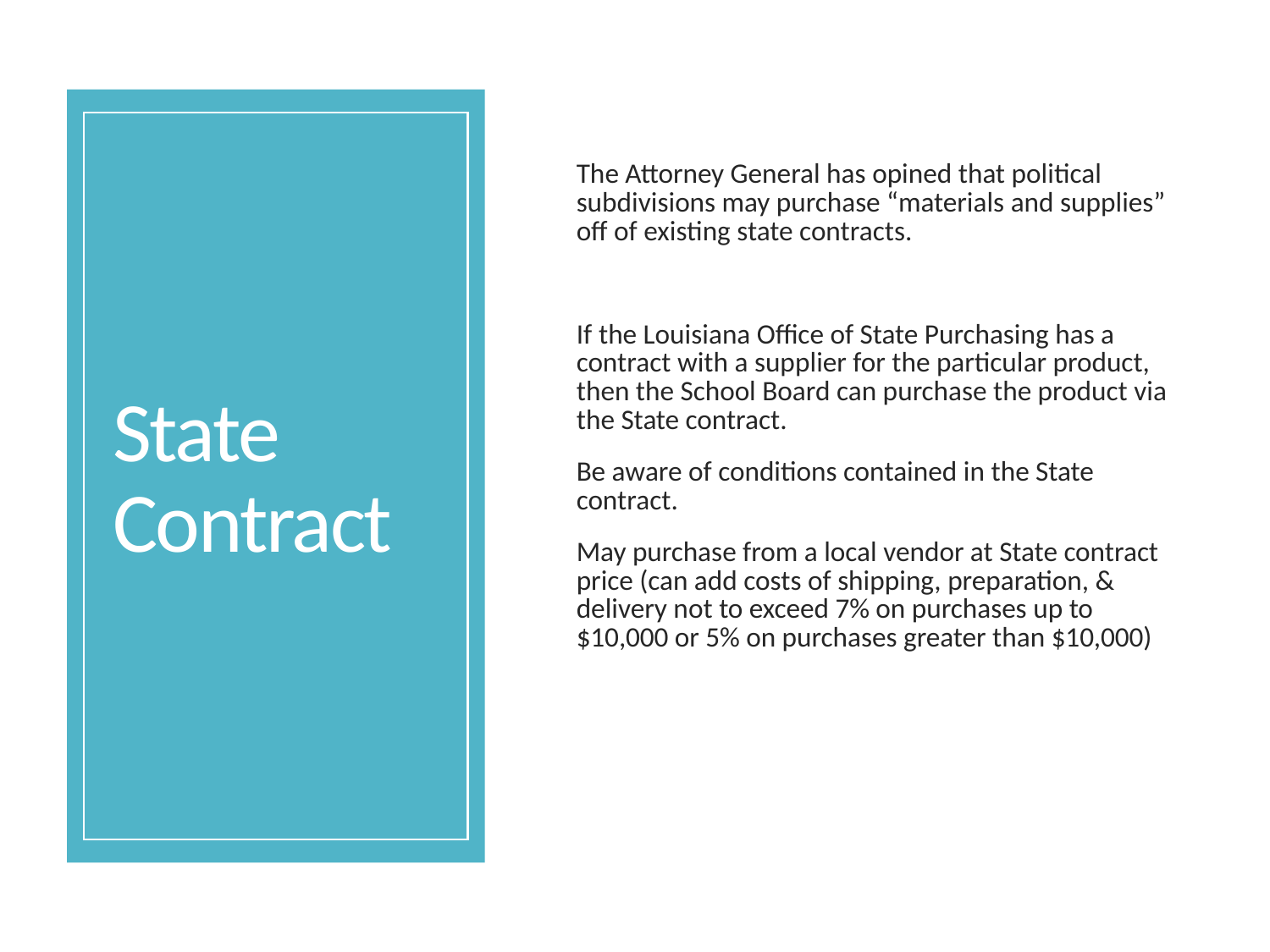

# State Contract
The Attorney General has opined that political subdivisions may purchase “materials and supplies” off of existing state contracts.

If the Louisiana Office of State Purchasing has a contract with a supplier for the particular product, then the School Board can purchase the product via the State contract.
Be aware of conditions contained in the State contract.
May purchase from a local vendor at State contract price (can add costs of shipping, preparation, & delivery not to exceed 7% on purchases up to $10,000 or 5% on purchases greater than $10,000)